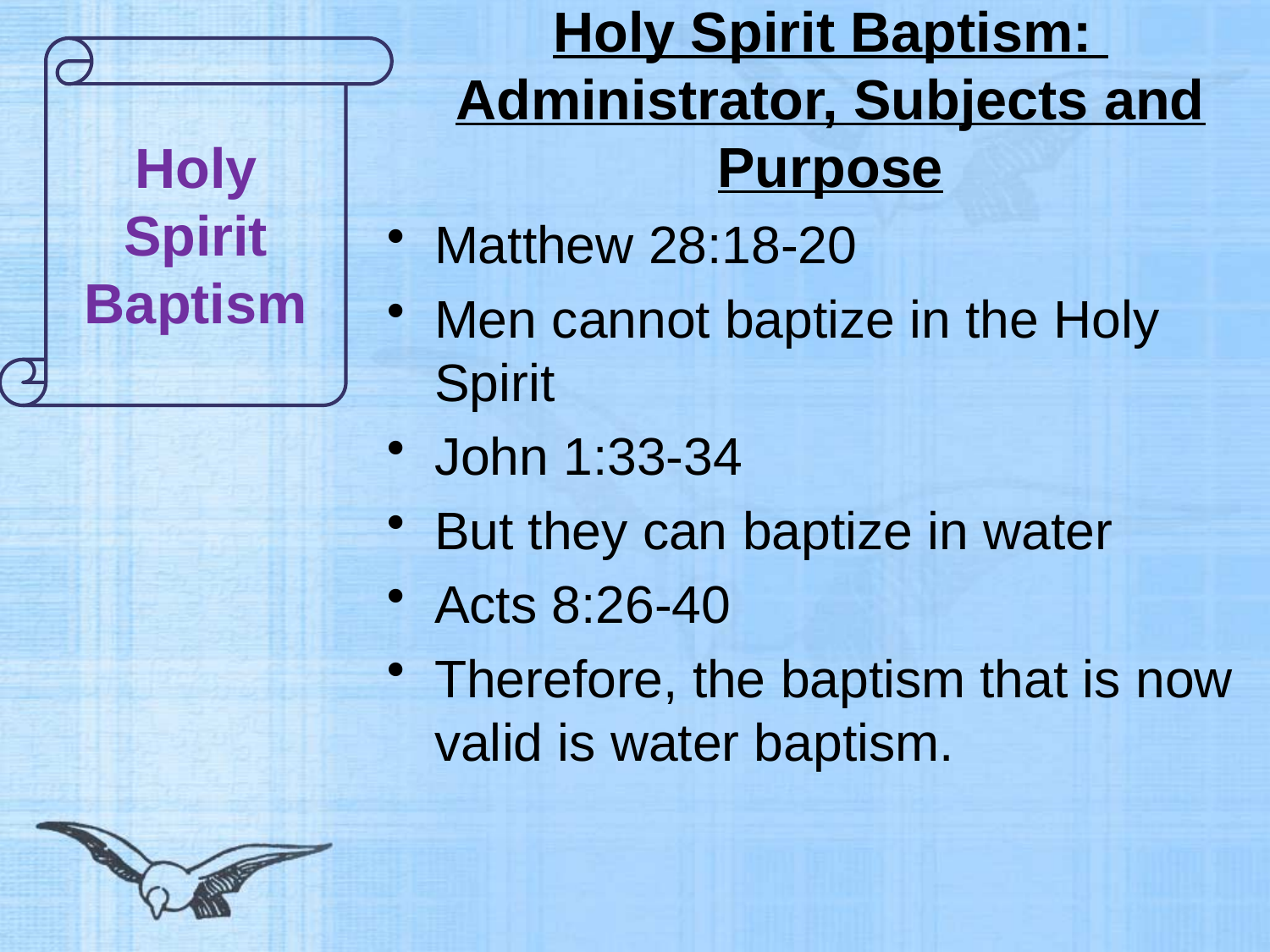

# Holy Spirit Baptism:  Administrator, Subjects and Purpose
Holy Spirit Baptism
Matthew 28:18-20
Men cannot baptize in the Holy Spirit
John 1:33-34
But they can baptize in water
Acts 8:26-40
Therefore, the baptism that is now valid is water baptism.